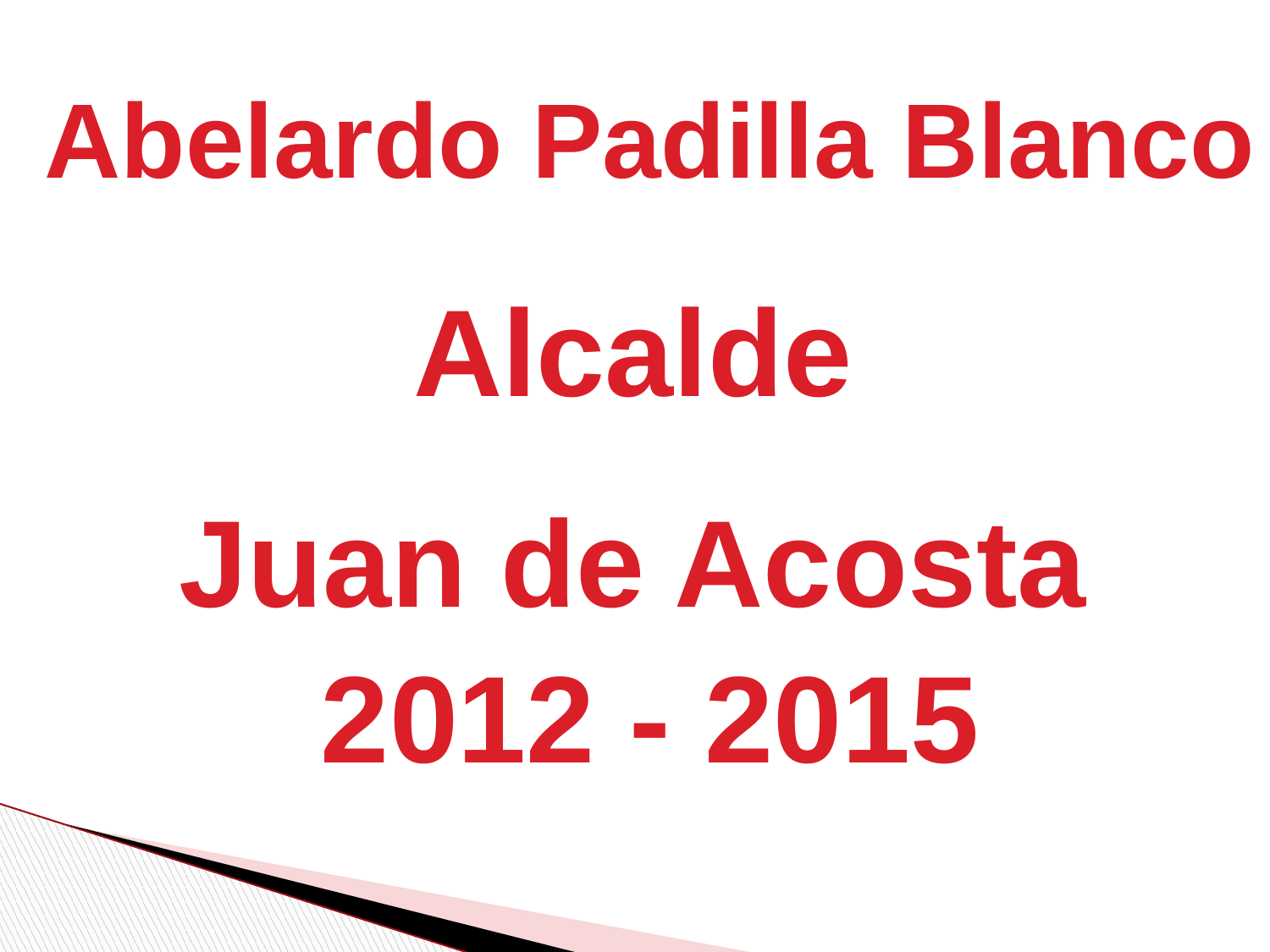

Abelardo Padilla Blanco

Alcalde

Juan de Acosta
2012 - 2015